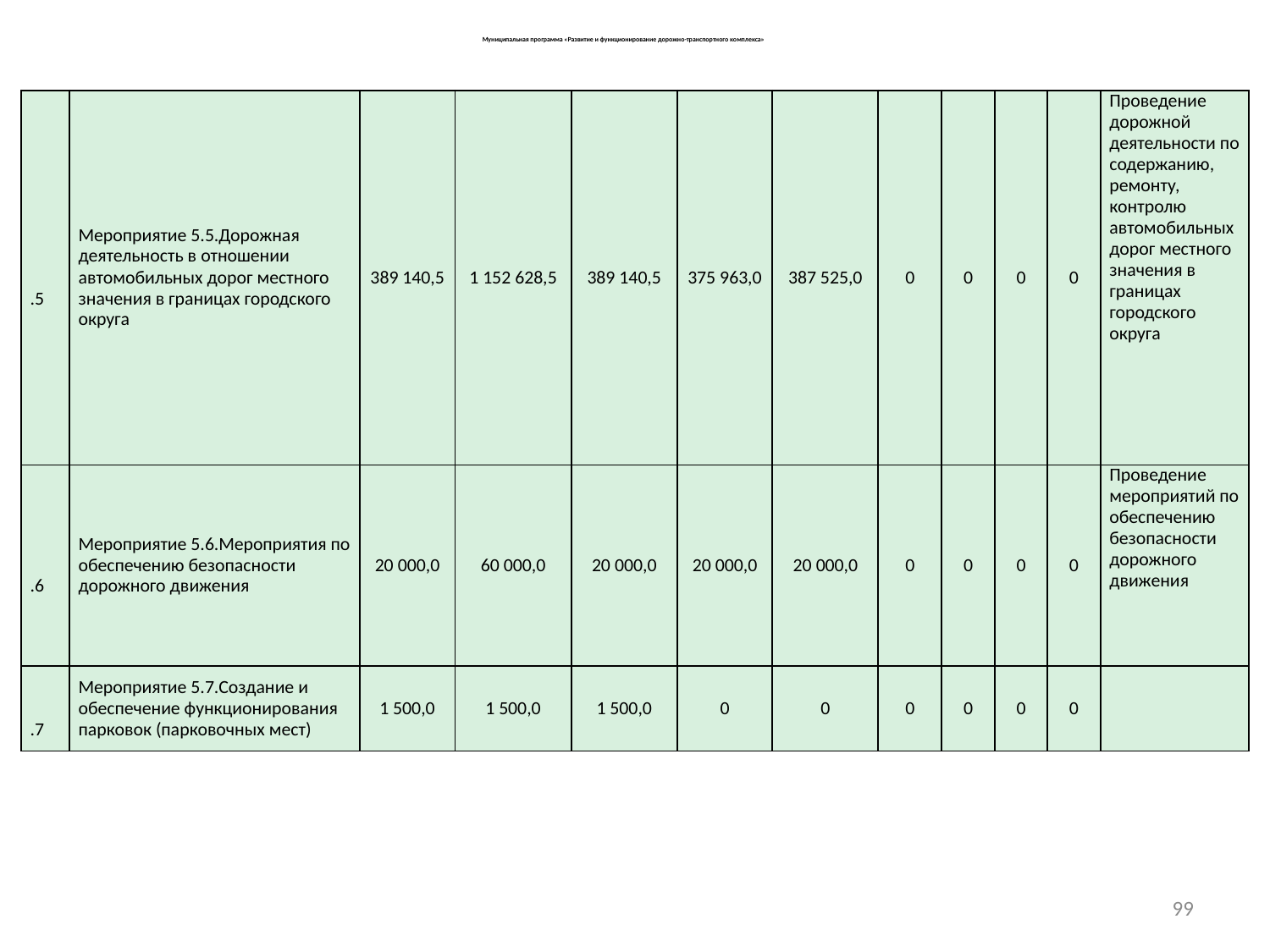

# Муниципальная программа «Развитие и функционирование дорожно-транспортного комплекса»
| 2.5 | Мероприятие 5.5.Дорожная деятельность в отношении автомобильных дорог местного значения в границах городского округа | 389 140,5 | 1 152 628,5 | 389 140,5 | 375 963,0 | 387 525,0 | 0 | 0 | 0 | 0 | Проведение дорожной деятельности по содержанию, ремонту, контролю автомобильных дорог местного значения в границах городского округа |
| --- | --- | --- | --- | --- | --- | --- | --- | --- | --- | --- | --- |
| 2.6 | Мероприятие 5.6.Мероприятия по обеспечению безопасности дорожного движения | 20 000,0 | 60 000,0 | 20 000,0 | 20 000,0 | 20 000,0 | 0 | 0 | 0 | 0 | Проведение мероприятий по обеспечению безопасности дорожного движения |
| 2.7 | Мероприятие 5.7.Создание и обеспечение функционирования парковок (парковочных мест) | 1 500,0 | 1 500,0 | 1 500,0 | 0 | 0 | 0 | 0 | 0 | 0 |  |

99